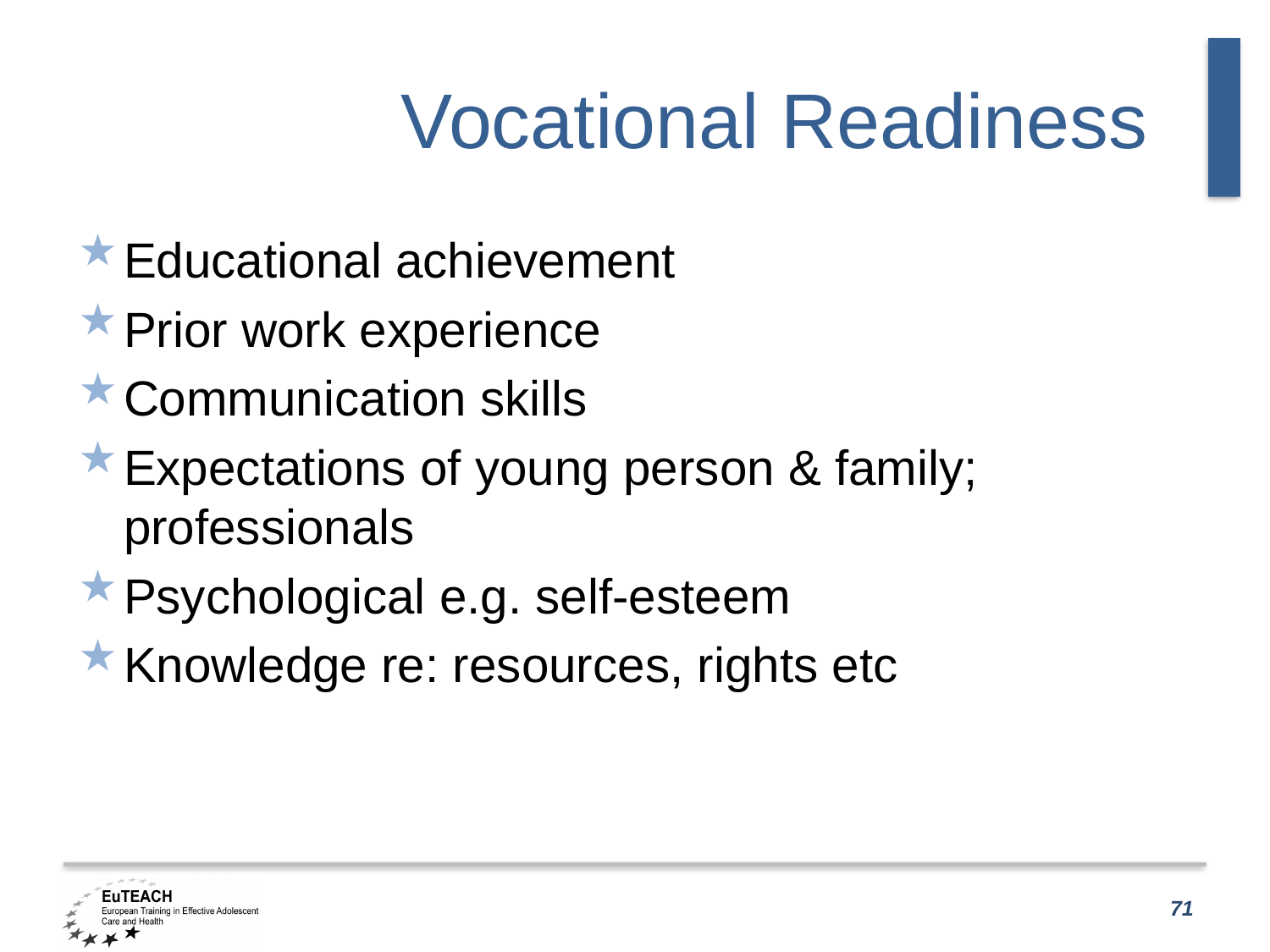

# Vocational Readiness
Educational achievement
Prior work experience
Communication skills
Expectations of young person & family; professionals
Psychological e.g. self-esteem
Knowledge re: resources, rights etc

71